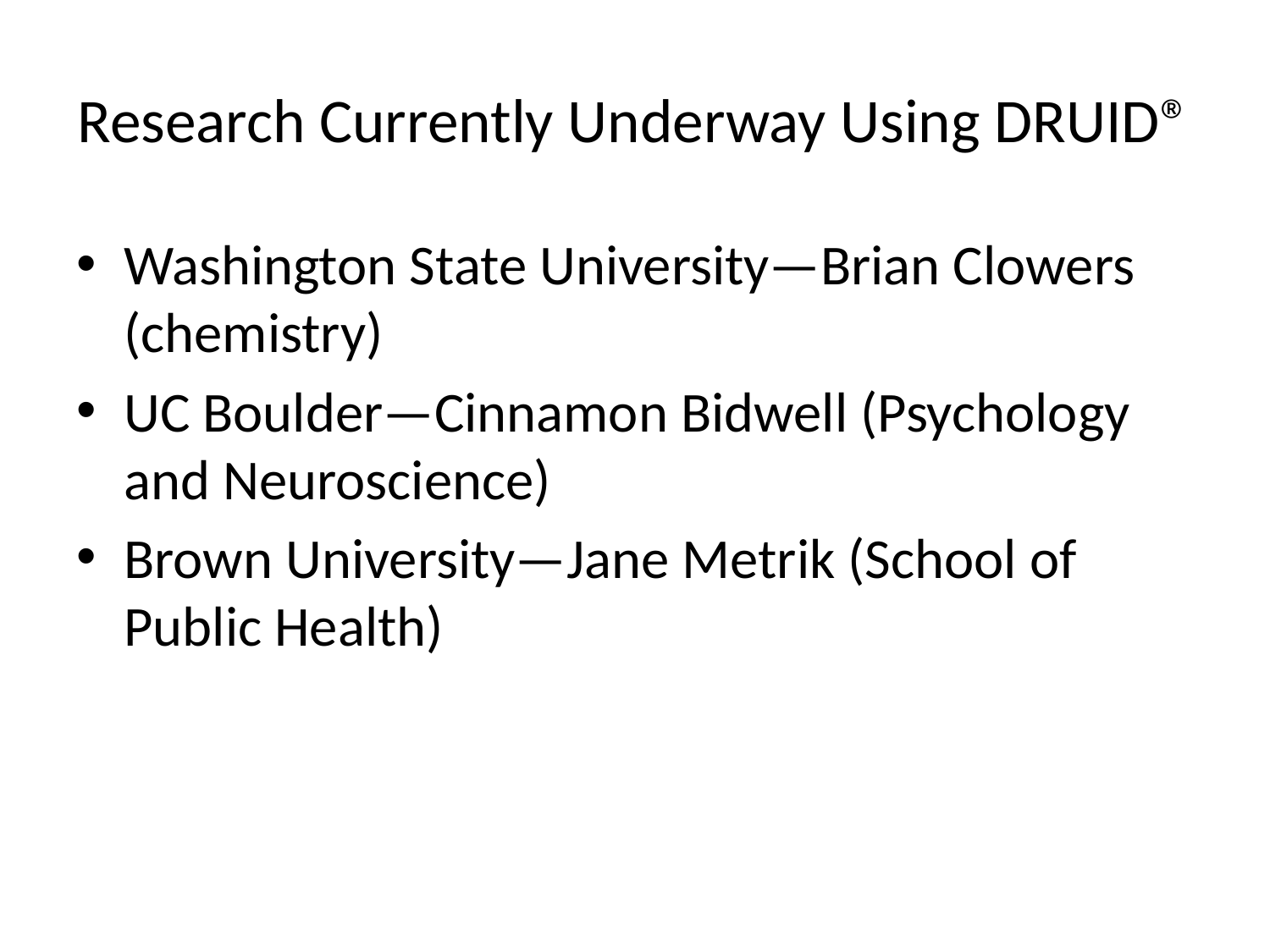

# Research Currently Underway Using DRUID®
Washington State University—Brian Clowers (chemistry)
UC Boulder—Cinnamon Bidwell (Psychology and Neuroscience)
Brown University—Jane Metrik (School of Public Health)